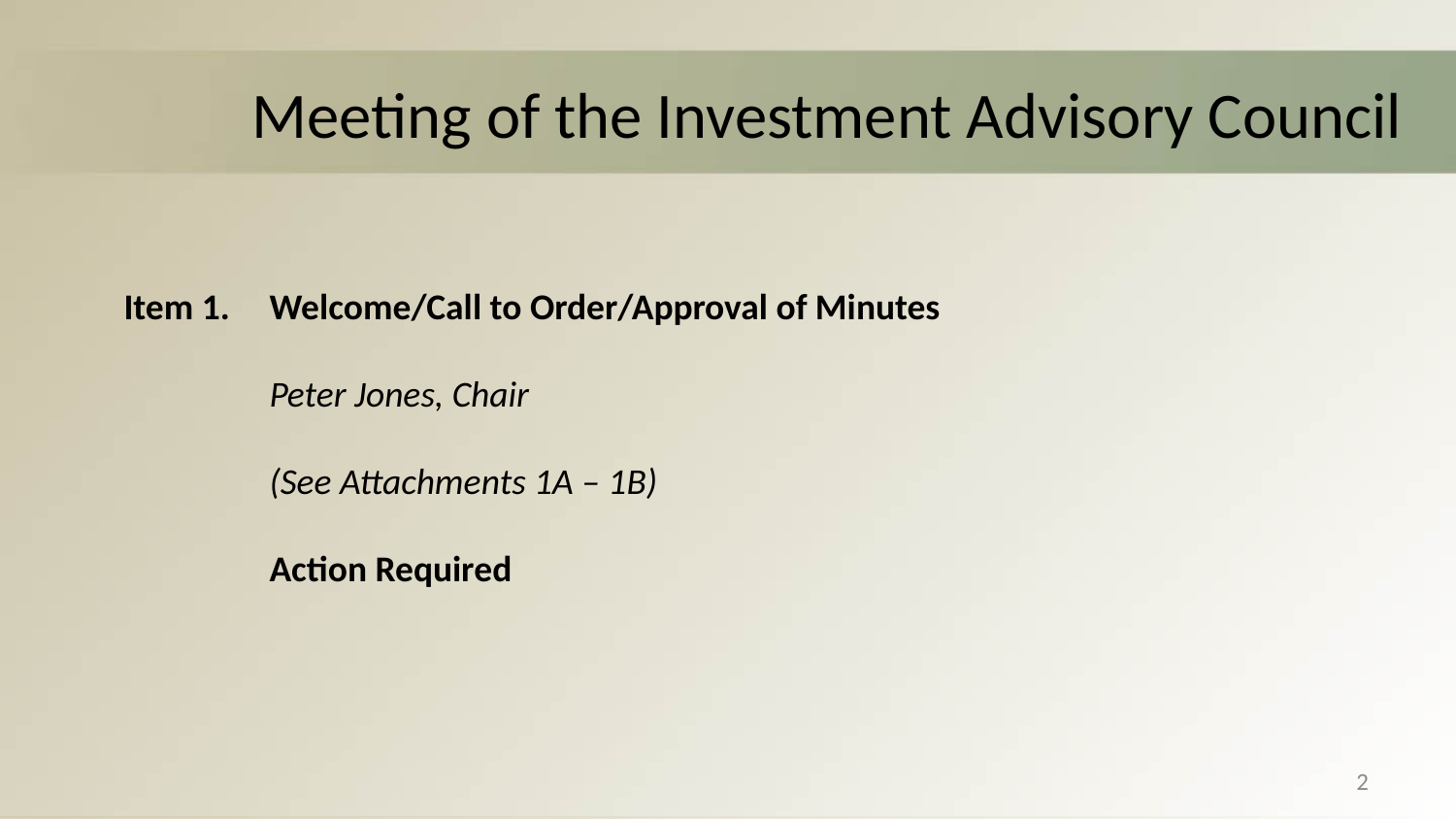

# Meeting of the Investment Advisory Council

Item 1.	Welcome/Call to Order/Approval of Minutes

	Peter Jones, Chair

	(See Attachments 1A – 1B)

	Action Required
2